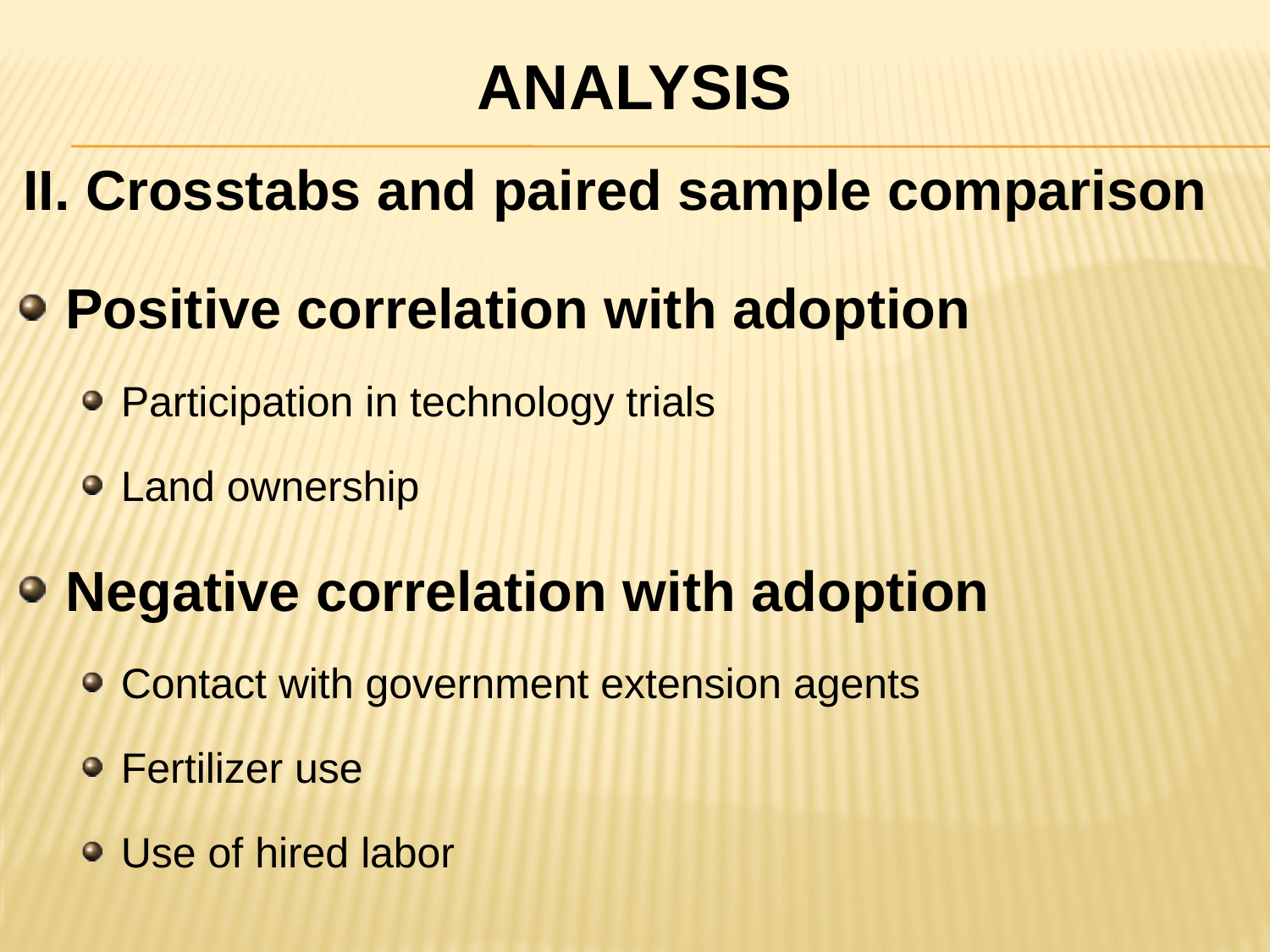

# Analysis
II. Crosstabs and paired sample comparison
Positive correlation with adoption
Participation in technology trials
Land ownership
Negative correlation with adoption
Contact with government extension agents
Fertilizer use
Use of hired labor